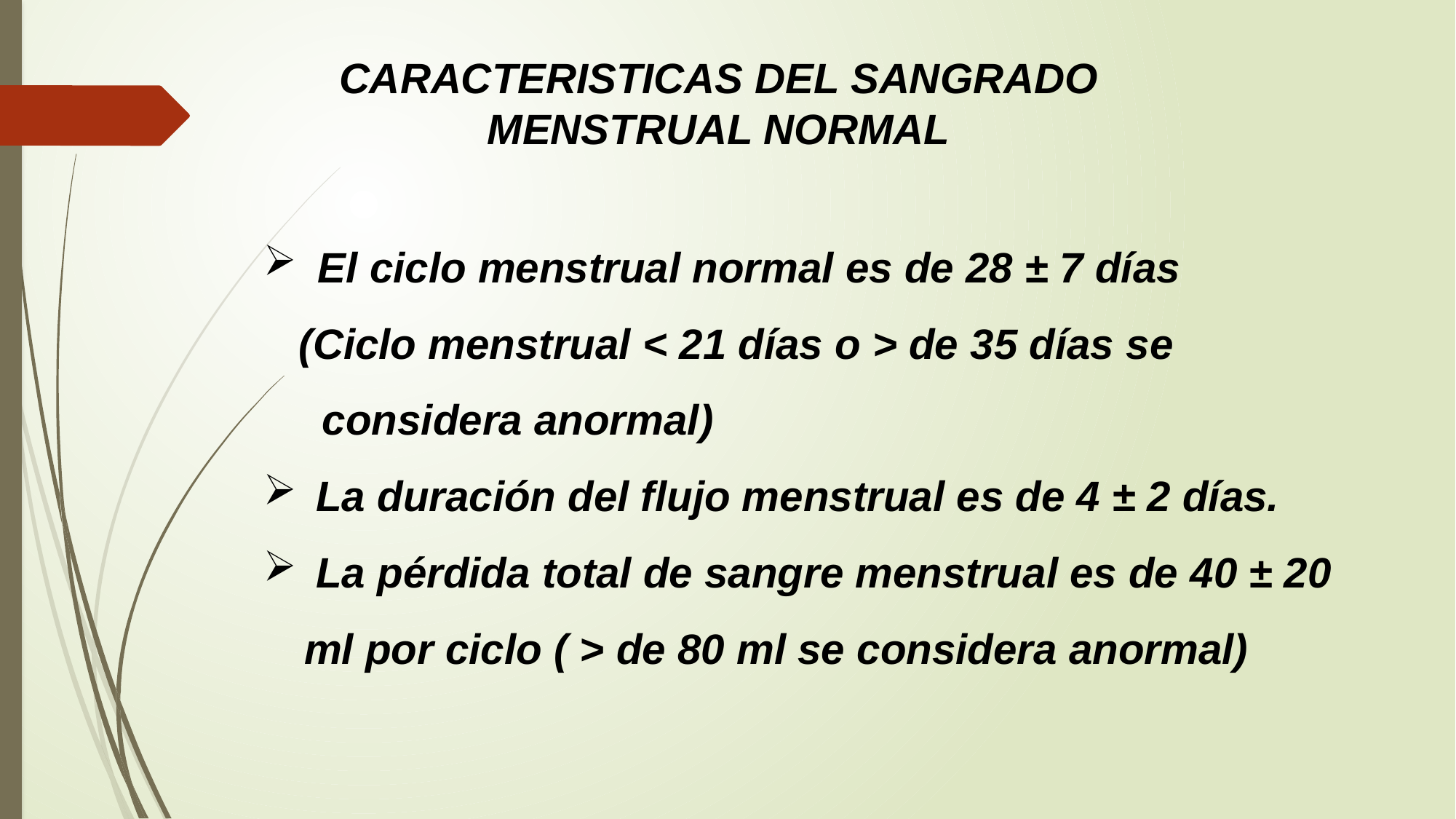

CARACTERISTICAS DEL SANGRADO MENSTRUAL NORMAL
El ciclo menstrual normal es de 28 ± 7 días
   (Ciclo menstrual < 21 días o > de 35 días se                     considera anormal)
 La duración del flujo menstrual es de 4 ± 2 días.
 La pérdida total de sangre menstrual es de 40 ± 20 ml por ciclo ( > de 80 ml se considera anormal)